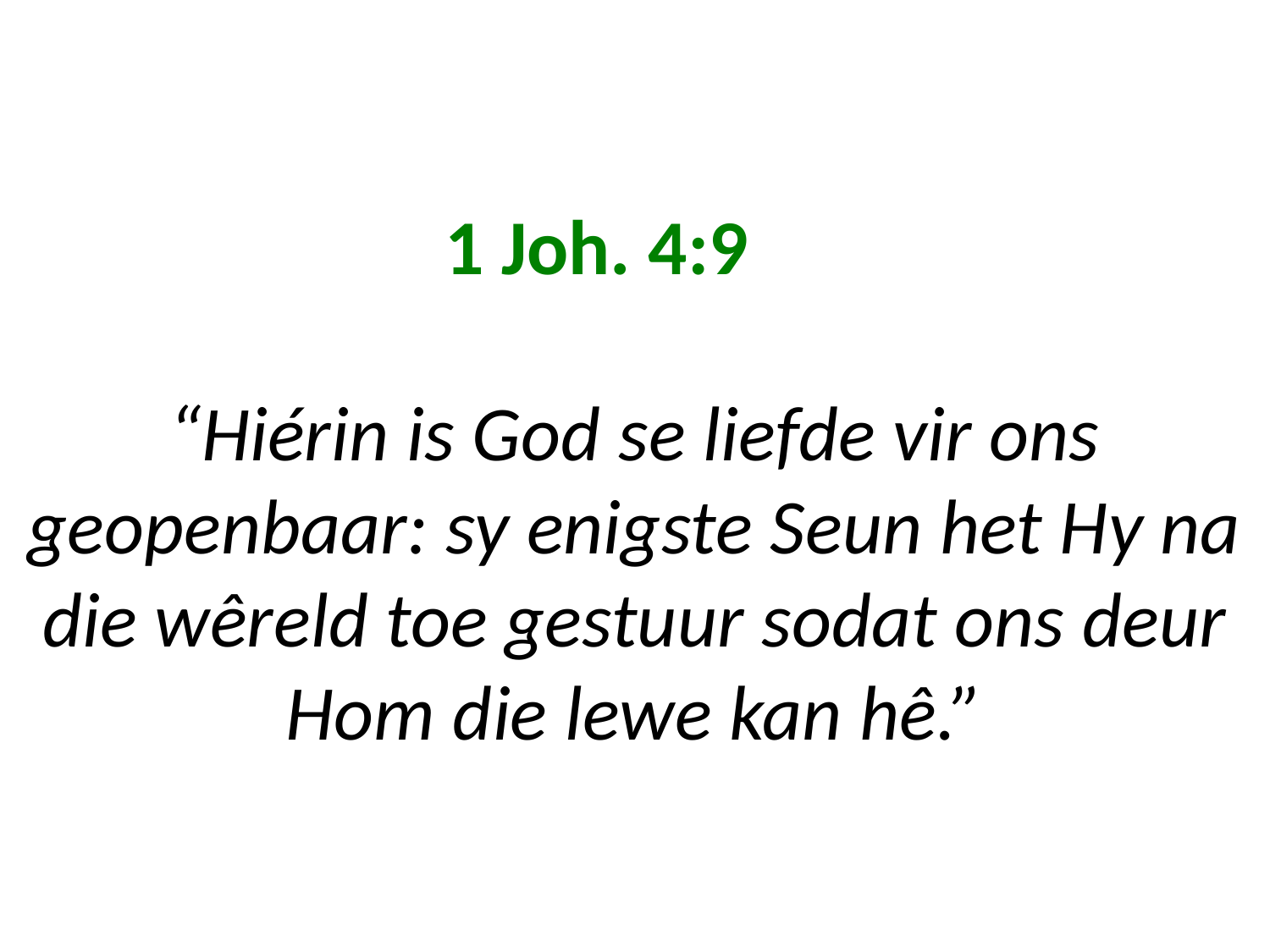

# 1 Joh. 4:9 “Hiérin is God se liefde vir ons geopenbaar: sy enigste Seun het Hy na die wêreld toe gestuur sodat ons deur Hom die lewe kan hê.”